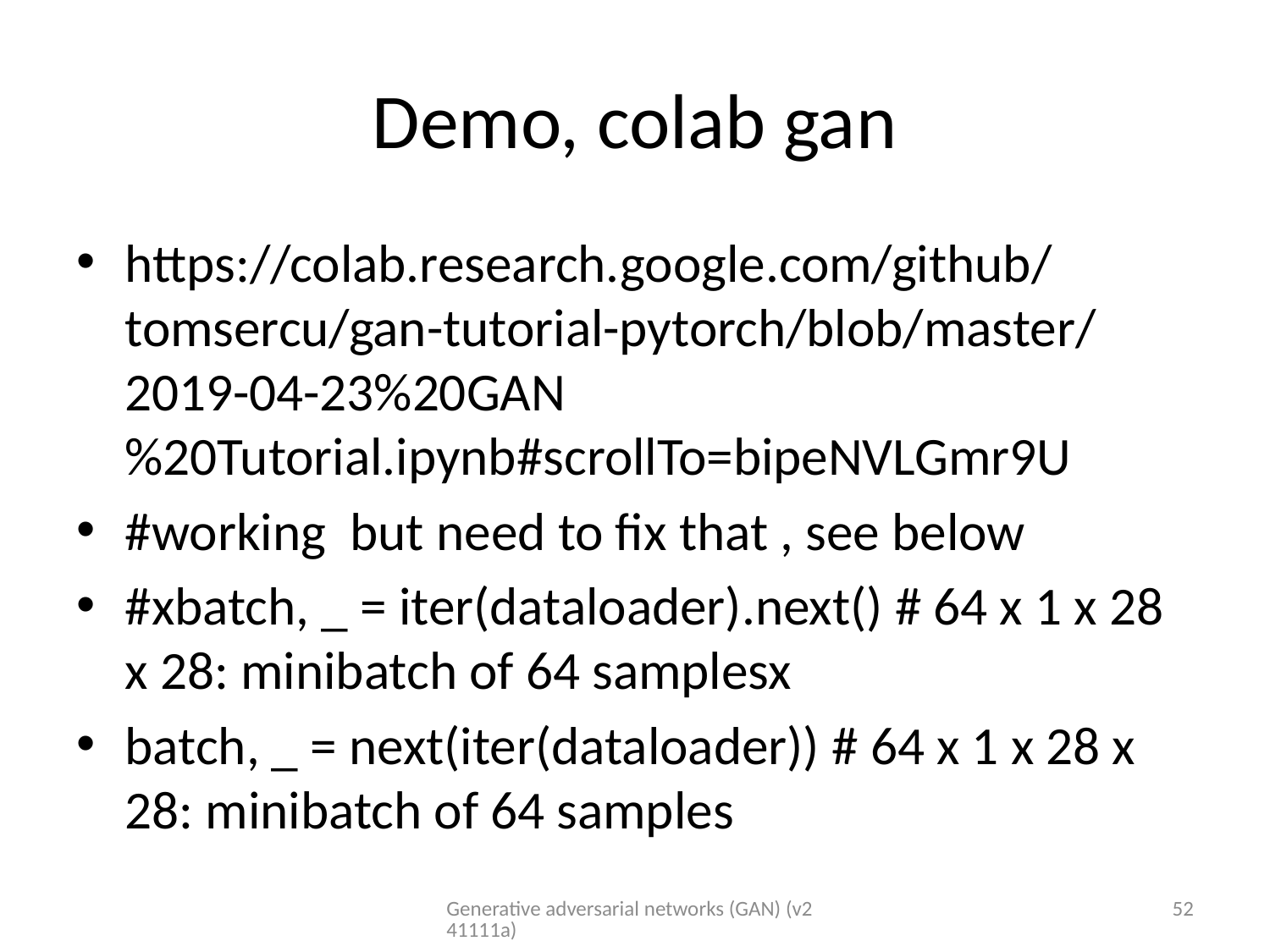

# Demo, colab gan
https://colab.research.google.com/github/tomsercu/gan-tutorial-pytorch/blob/master/2019-04-23%20GAN%20Tutorial.ipynb#scrollTo=bipeNVLGmr9U
#working  but need to fix that , see below
#xbatch, _ = iter(dataloader).next() # 64 x 1 x 28 x 28: minibatch of 64 samplesx
batch, _ = next(iter(dataloader)) # 64 x 1 x 28 x 28: minibatch of 64 samples
Generative adversarial networks (GAN) (v241111a)
52